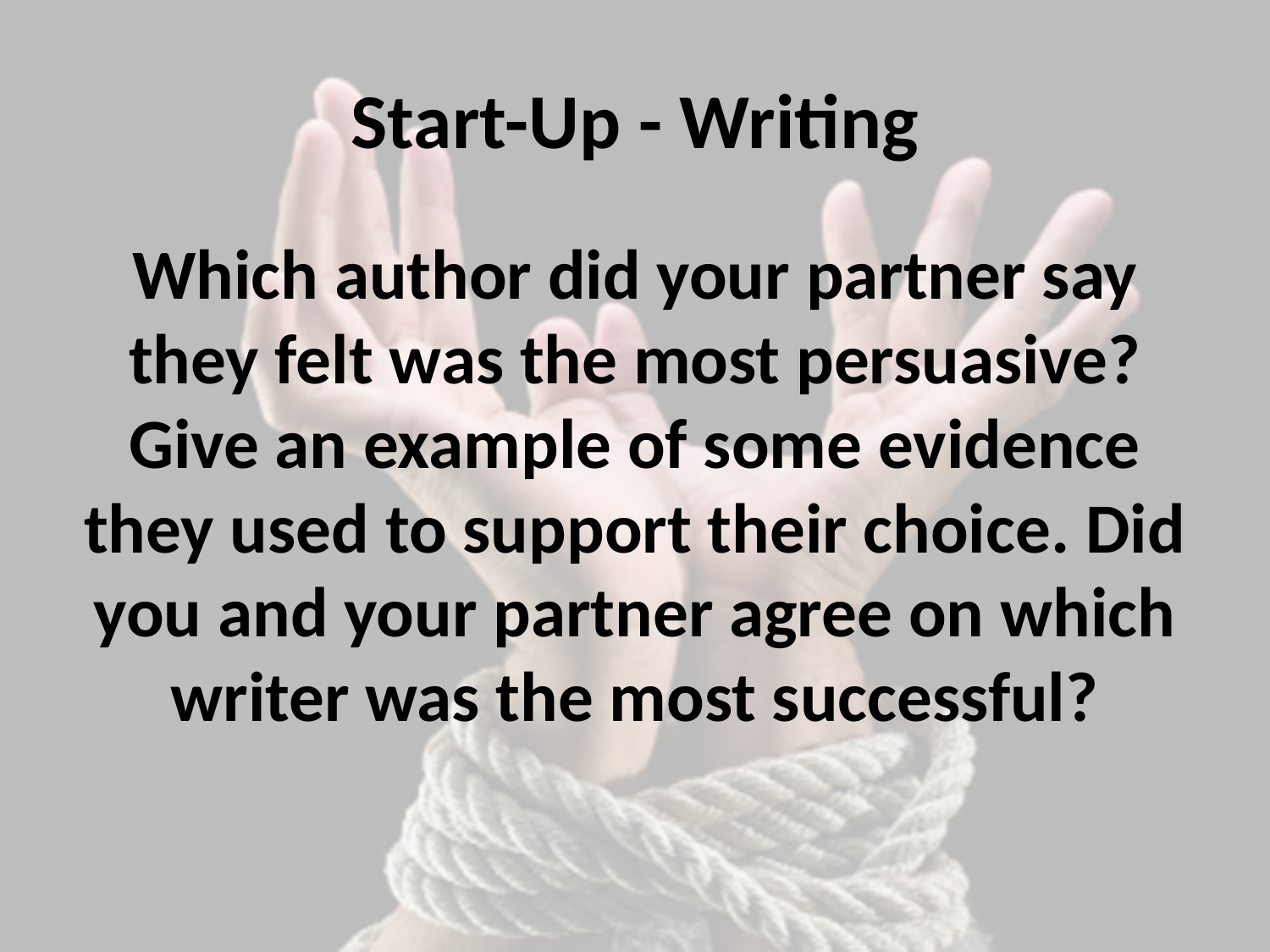

# Start-Up - Writing
Which author did your partner say they felt was the most persuasive? Give an example of some evidence they used to support their choice. Did you and your partner agree on which writer was the most successful?